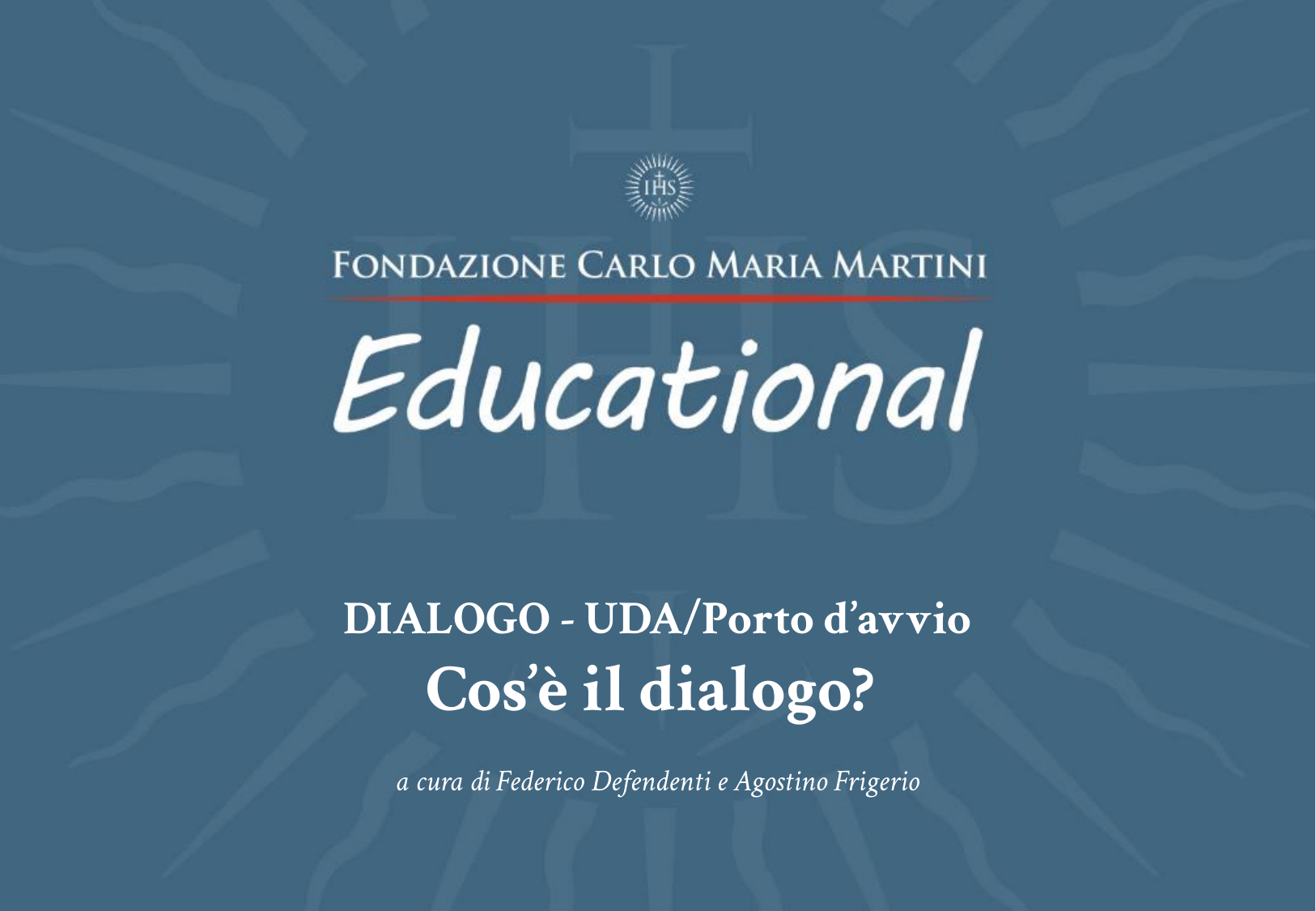

DIALOGO - uDA/Porto d’avvio
Cos’è il dialogo?

a cura di Federico Defendenti e Agostino Frigerio